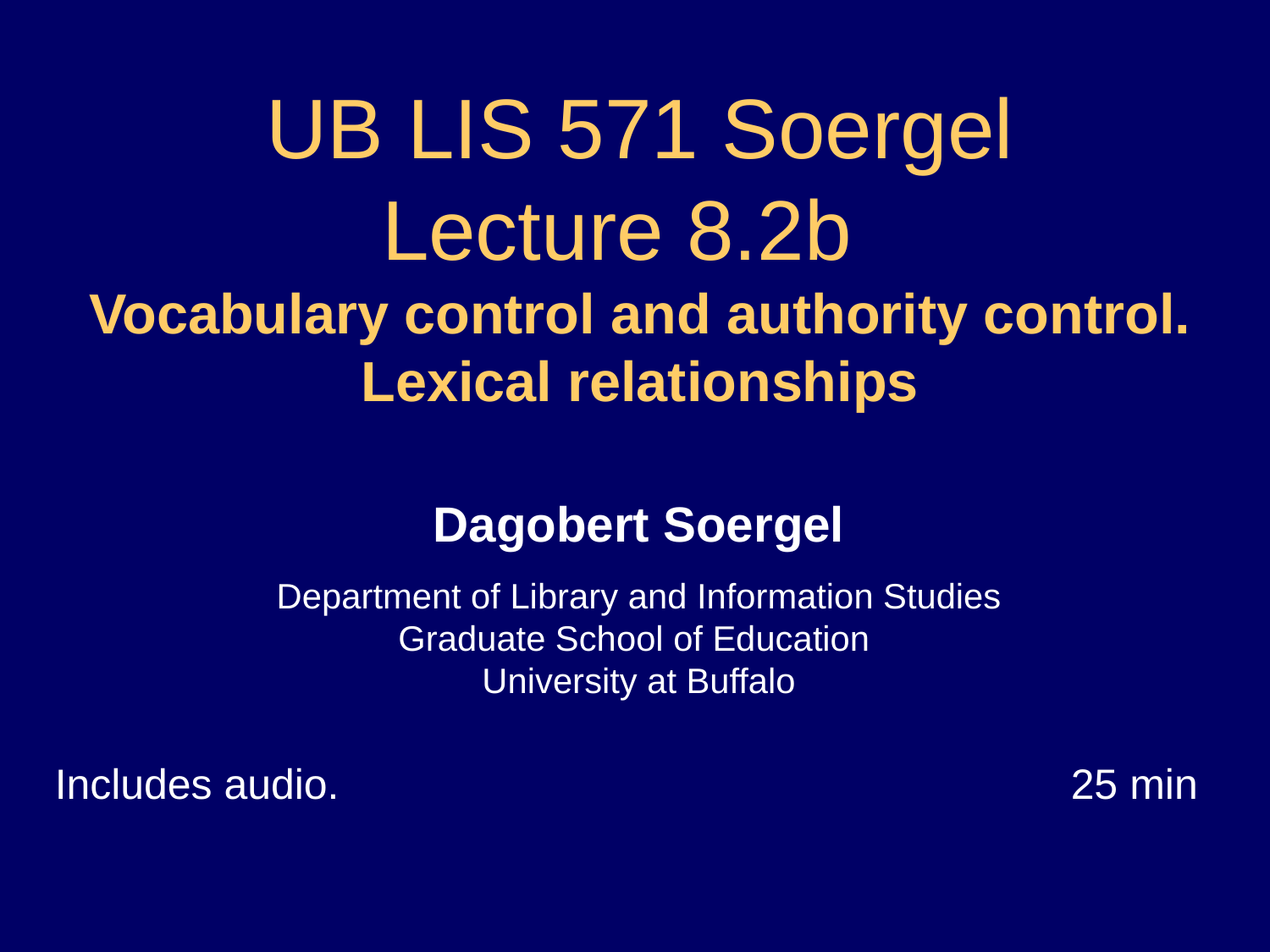

# UB LIS 571 Soergel Lecture 8.2b Vocabulary control and authority control. Lexical relationships
Dagobert Soergel
Department of Library and Information Studies
Graduate School of Education
University at Buffalo

Includes audio.				           	25 min